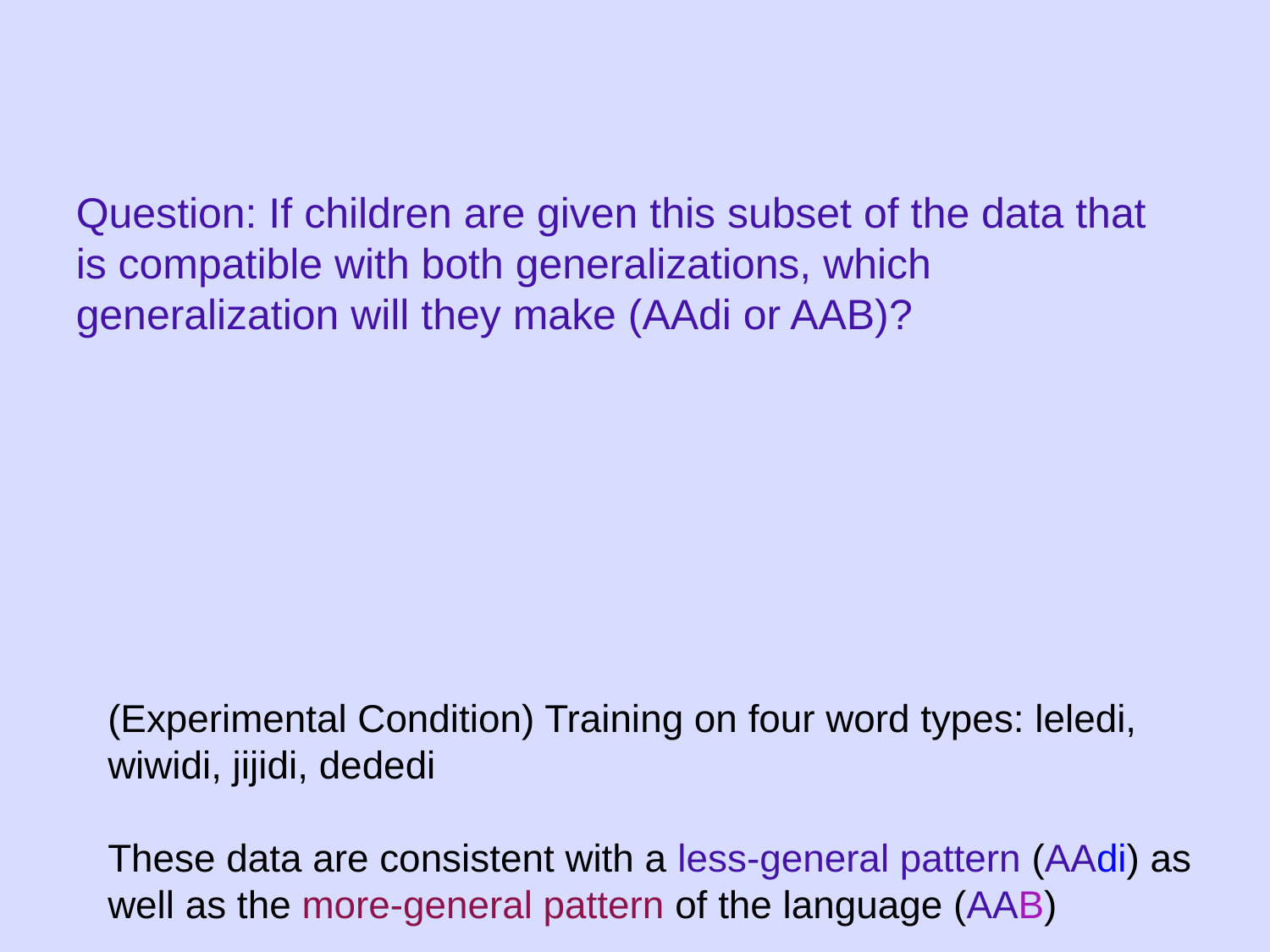

Question: If children are given this subset of the data that is compatible with both generalizations, which generalization will they make (AAdi or AAB)?
(Experimental Condition) Training on four word types: leledi, wiwidi, jijidi, dededi

These data are consistent with a less-general pattern (AAdi) as well as the more-general pattern of the language (AAB)